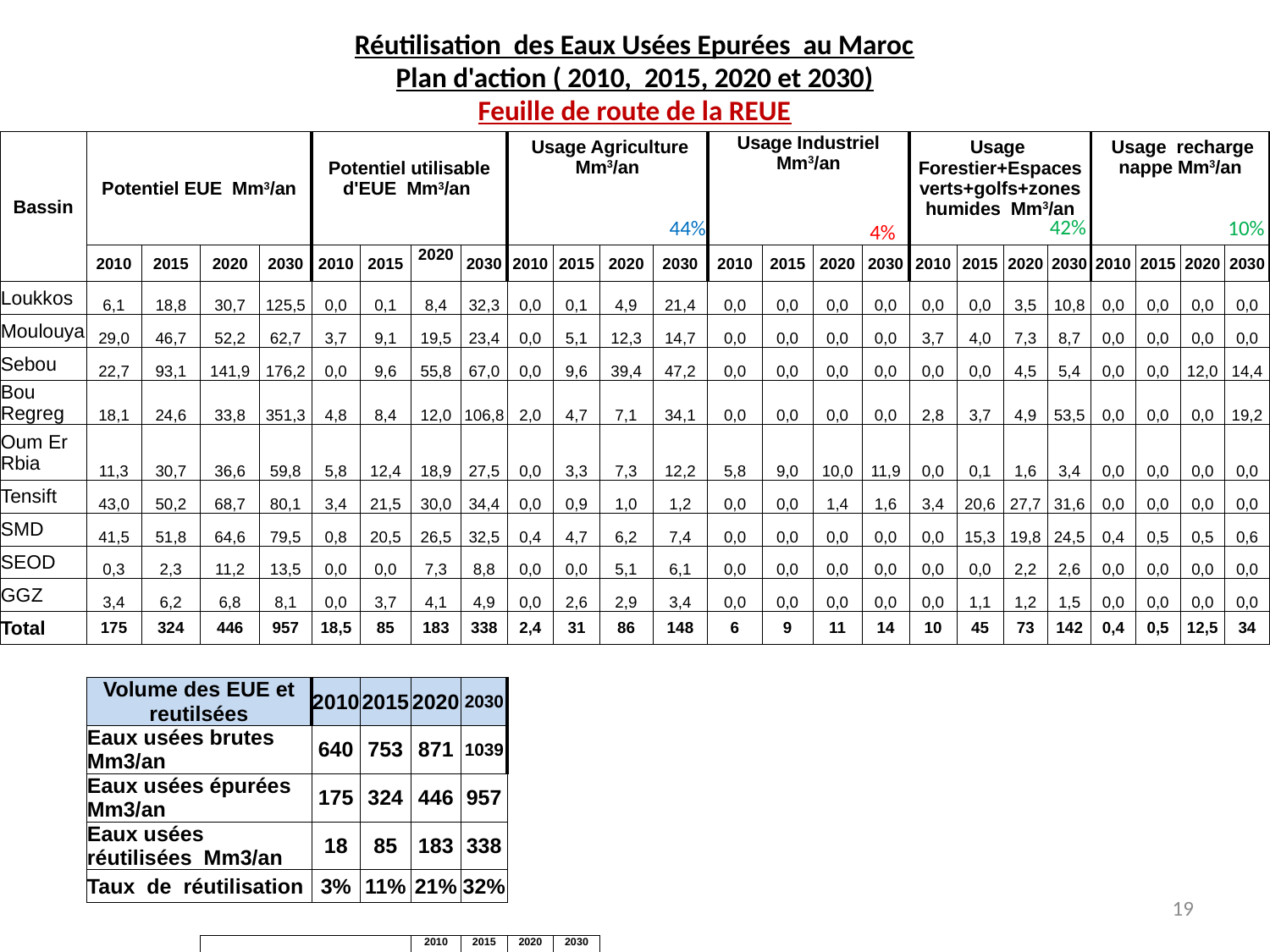

|  |  |  |  |  |  |  |  |  |  |  |  |  |  |  |  |  |  |  |  |  |  |  |  |  |
| --- | --- | --- | --- | --- | --- | --- | --- | --- | --- | --- | --- | --- | --- | --- | --- | --- | --- | --- | --- | --- | --- | --- | --- | --- |
| Réutilisation des Eaux Usées Epurées au Maroc |  |  |  |  |  |  |  |  |  |  |  |  |  |  |  |  |  |  |  |  |  |  |  |  |
| Plan d'action ( 2010, 2015, 2020 et 2030) |  |  |  |  |  |  |  |  |  |  |  |  |  |  |  |  |  |  |  |  |  |  |  |  |
| Feuille de route de la REUE |  |  |  |  |  |  |  |  |  |  |  |  |  |  |  |  |  |  |  |  |  |  |  |  |
| Bassin | Potentiel EUE Mm3/an |  |  |  | Potentiel utilisable d'EUE Mm3/an |  |  |  | Usage Agriculture Mm3/an 44% |  |  |  | Usage Industriel Mm3/an 4% |  |  |  | Usage Forestier+Espaces verts+golfs+zones humides Mm3/an 42% |  |  |  | Usage recharge nappe Mm3/an 10% |  |  |  |
|  | 2010 | 2015 | 2020 | 2030 | 2010 | 2015 | 2020 | 2030 | 2010 | 2015 | 2020 | 2030 | 2010 | 2015 | 2020 | 2030 | 2010 | 2015 | 2020 | 2030 | 2010 | 2015 | 2020 | 2030 |
| Loukkos | 6,1 | 18,8 | 30,7 | 125,5 | 0,0 | 0,1 | 8,4 | 32,3 | 0,0 | 0,1 | 4,9 | 21,4 | 0,0 | 0,0 | 0,0 | 0,0 | 0,0 | 0,0 | 3,5 | 10,8 | 0,0 | 0,0 | 0,0 | 0,0 |
| Moulouya | 29,0 | 46,7 | 52,2 | 62,7 | 3,7 | 9,1 | 19,5 | 23,4 | 0,0 | 5,1 | 12,3 | 14,7 | 0,0 | 0,0 | 0,0 | 0,0 | 3,7 | 4,0 | 7,3 | 8,7 | 0,0 | 0,0 | 0,0 | 0,0 |
| Sebou | 22,7 | 93,1 | 141,9 | 176,2 | 0,0 | 9,6 | 55,8 | 67,0 | 0,0 | 9,6 | 39,4 | 47,2 | 0,0 | 0,0 | 0,0 | 0,0 | 0,0 | 0,0 | 4,5 | 5,4 | 0,0 | 0,0 | 12,0 | 14,4 |
| Bou Regreg | 18,1 | 24,6 | 33,8 | 351,3 | 4,8 | 8,4 | 12,0 | 106,8 | 2,0 | 4,7 | 7,1 | 34,1 | 0,0 | 0,0 | 0,0 | 0,0 | 2,8 | 3,7 | 4,9 | 53,5 | 0,0 | 0,0 | 0,0 | 19,2 |
| Oum Er Rbia | 11,3 | 30,7 | 36,6 | 59,8 | 5,8 | 12,4 | 18,9 | 27,5 | 0,0 | 3,3 | 7,3 | 12,2 | 5,8 | 9,0 | 10,0 | 11,9 | 0,0 | 0,1 | 1,6 | 3,4 | 0,0 | 0,0 | 0,0 | 0,0 |
| Tensift | 43,0 | 50,2 | 68,7 | 80,1 | 3,4 | 21,5 | 30,0 | 34,4 | 0,0 | 0,9 | 1,0 | 1,2 | 0,0 | 0,0 | 1,4 | 1,6 | 3,4 | 20,6 | 27,7 | 31,6 | 0,0 | 0,0 | 0,0 | 0,0 |
| SMD | 41,5 | 51,8 | 64,6 | 79,5 | 0,8 | 20,5 | 26,5 | 32,5 | 0,4 | 4,7 | 6,2 | 7,4 | 0,0 | 0,0 | 0,0 | 0,0 | 0,0 | 15,3 | 19,8 | 24,5 | 0,4 | 0,5 | 0,5 | 0,6 |
| SEOD | 0,3 | 2,3 | 11,2 | 13,5 | 0,0 | 0,0 | 7,3 | 8,8 | 0,0 | 0,0 | 5,1 | 6,1 | 0,0 | 0,0 | 0,0 | 0,0 | 0,0 | 0,0 | 2,2 | 2,6 | 0,0 | 0,0 | 0,0 | 0,0 |
| GGZ | 3,4 | 6,2 | 6,8 | 8,1 | 0,0 | 3,7 | 4,1 | 4,9 | 0,0 | 2,6 | 2,9 | 3,4 | 0,0 | 0,0 | 0,0 | 0,0 | 0,0 | 1,1 | 1,2 | 1,5 | 0,0 | 0,0 | 0,0 | 0,0 |
| Total | 175 | 324 | 446 | 957 | 18,5 | 85 | 183 | 338 | 2,4 | 31 | 86 | 148 | 6 | 9 | 11 | 14 | 10 | 45 | 73 | 142 | 0,4 | 0,5 | 12,5 | 34 |
|  |  |  |  |  |  |  |  |  |  |  |  |  |  |  |  |  |  |  |  |  |  |  |  |  |
|  | Volume des EUE et reutilsées |  |  |  | 2010 | 2015 | 2020 | 2030 |  |  |  |  |  |  |  |  |  |  |  |  |  |  |  |  |
|  | Eaux usées brutes Mm3/an |  |  |  | 640 | 753 | 871 | 1039 |  |  |  |  |  |  |  |  |  |  |  |  |  |  |  |  |
|  | Eaux usées épurées Mm3/an |  |  |  | 175 | 324 | 446 | 957 |  |  |  |  |  |  |  |  |  |  |  |  |  |  |  |  |
|  | Eaux usées réutilisées Mm3/an |  |  |  | 18 | 85 | 183 | 338 |  |  |  |  |  |  |  |  |  |  |  |  |  |  |  |  |
|  | Taux de réutilisation |  |  |  | 3% | 11% | 21% | 32% |  |  |  |  |  |  |  |  |  |  |  |  |  |  |  |  |
|  |  |  |  |  |  |  |  |  |  |  |  |  |  |  |  |  |  |  |  |  |  |  |  |  |
|  |  |  | PNA-M1 |  |  |  | 2010 | 2015 | 2020 | 2030 |  |  |  |  |  |  |  |  |  |  |  |  |  |  |
|  |  |  | Eaux usées brutes Mm3/an |  |  |  | 640 | 750 | 871 | 1039 |  |  |  |  |  |  |  |  |  |  |  |  |  |  |
|  |  |  | Taux d'epuration |  |  |  | 27% | 43% | 51% | 92% |  |  |  |  |  |  |  |  |  |  |  |  |  |  |
19